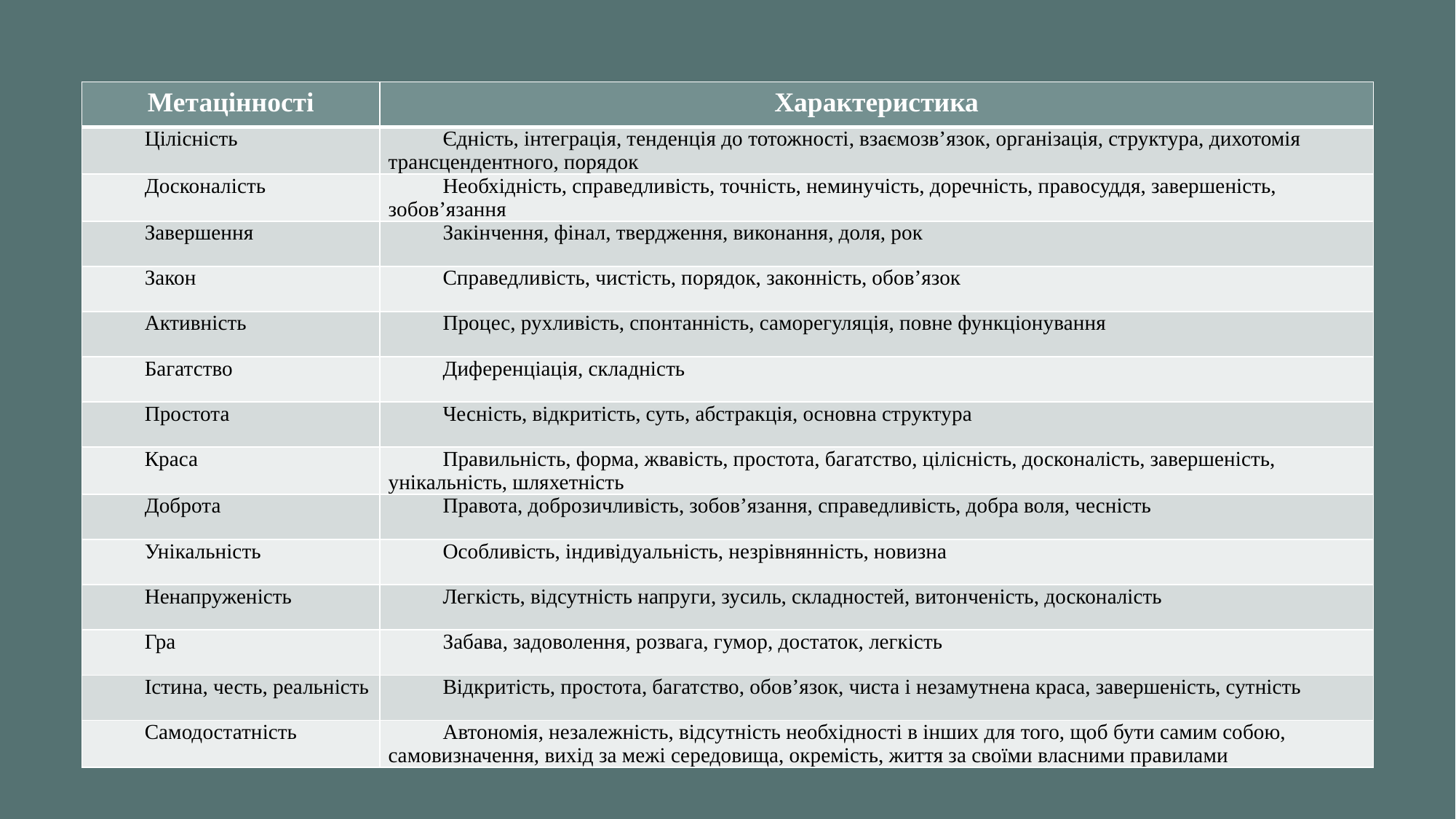

| Метацінності | Характеристика |
| --- | --- |
| Цілісність | Єдність, інтеграція, тенденція до тотожності, взаємозв’язок, організація, структура, дихотомія трансцендентного, порядок |
| Досконалість | Необхідність, справедливість, точність, неминучість, доречність, правосуддя, завершеність, зобов’язання |
| Завершення | Закінчення, фінал, твердження, виконання, доля, рок |
| Закон | Справедливість, чистість, порядок, законність, обов’язок |
| Активність | Процес, рухливість, спонтанність, саморегуляція, повне функціонування |
| Багатство | Диференціація, складність |
| Простота | Чесність, відкритість, суть, абстракція, основна структура |
| Краса | Правильність, форма, жвавість, простота, багатство, цілісність, досконалість, завершеність, унікальність, шляхетність |
| Доброта | Правота, доброзичливість, зобов’язання, справедливість, добра воля, чесність |
| Унікальність | Особливість, індивідуальність, незрівнянність, новизна |
| Ненапруженість | Легкість, відсутність напруги, зусиль, складностей, витонченість, досконалість |
| Гра | Забава, задоволення, розвага, гумор, достаток, легкість |
| Істина, честь, реальність | Відкритість, простота, багатство, обов’язок, чиста і незамутнена краса, завершеність, сутність |
| Самодостатність | Автономія, незалежність, відсутність необхідності в інших для того, щоб бути самим собою, самовизначення, вихід за межі середовища, окремість, життя за своїми власними правилами |